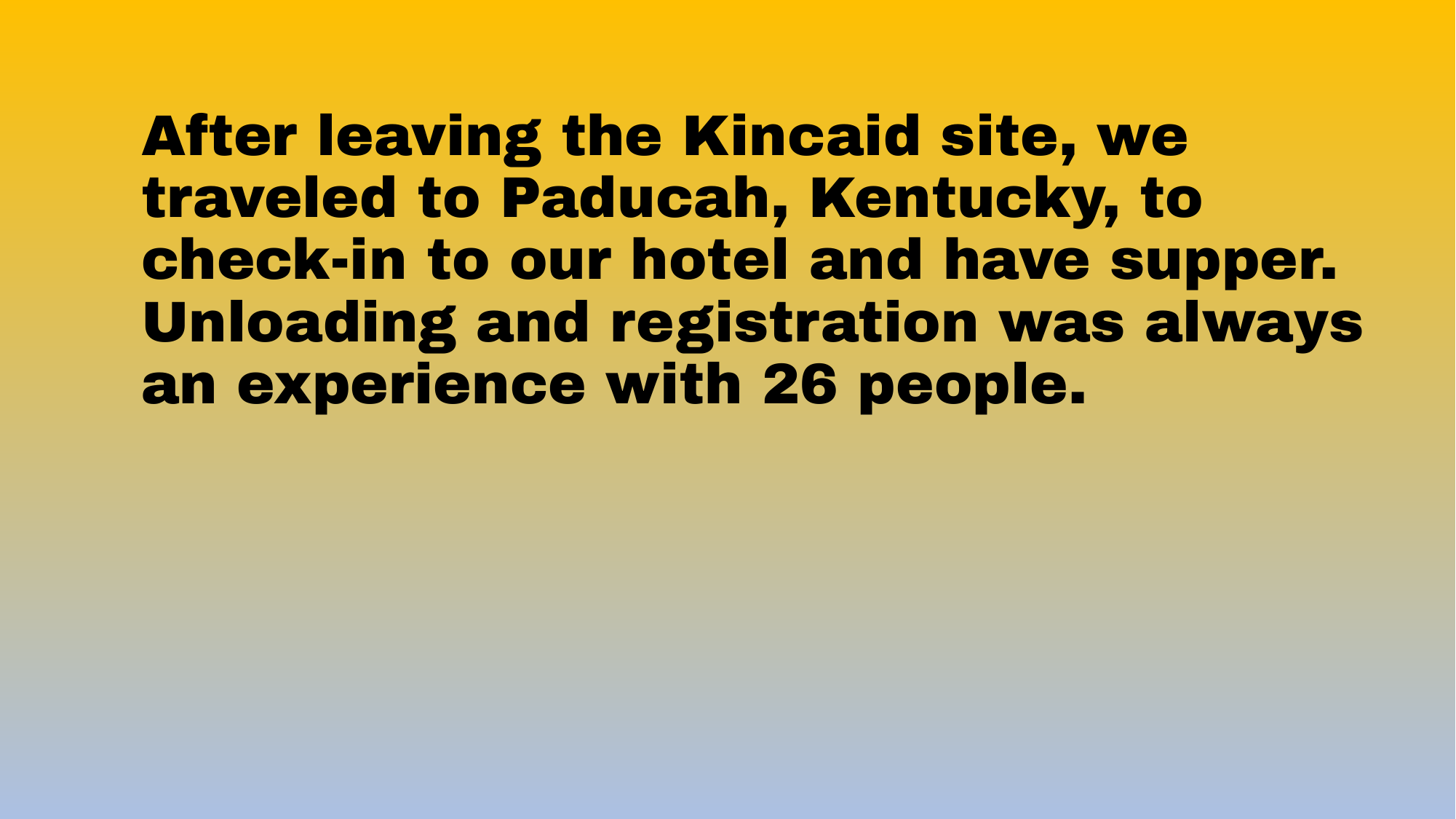

# After leaving the Kincaid site, we traveled to Paducah, Kentucky, to check-in to our hotel and have supper. Unloading and registration was always an experience with 26 people.